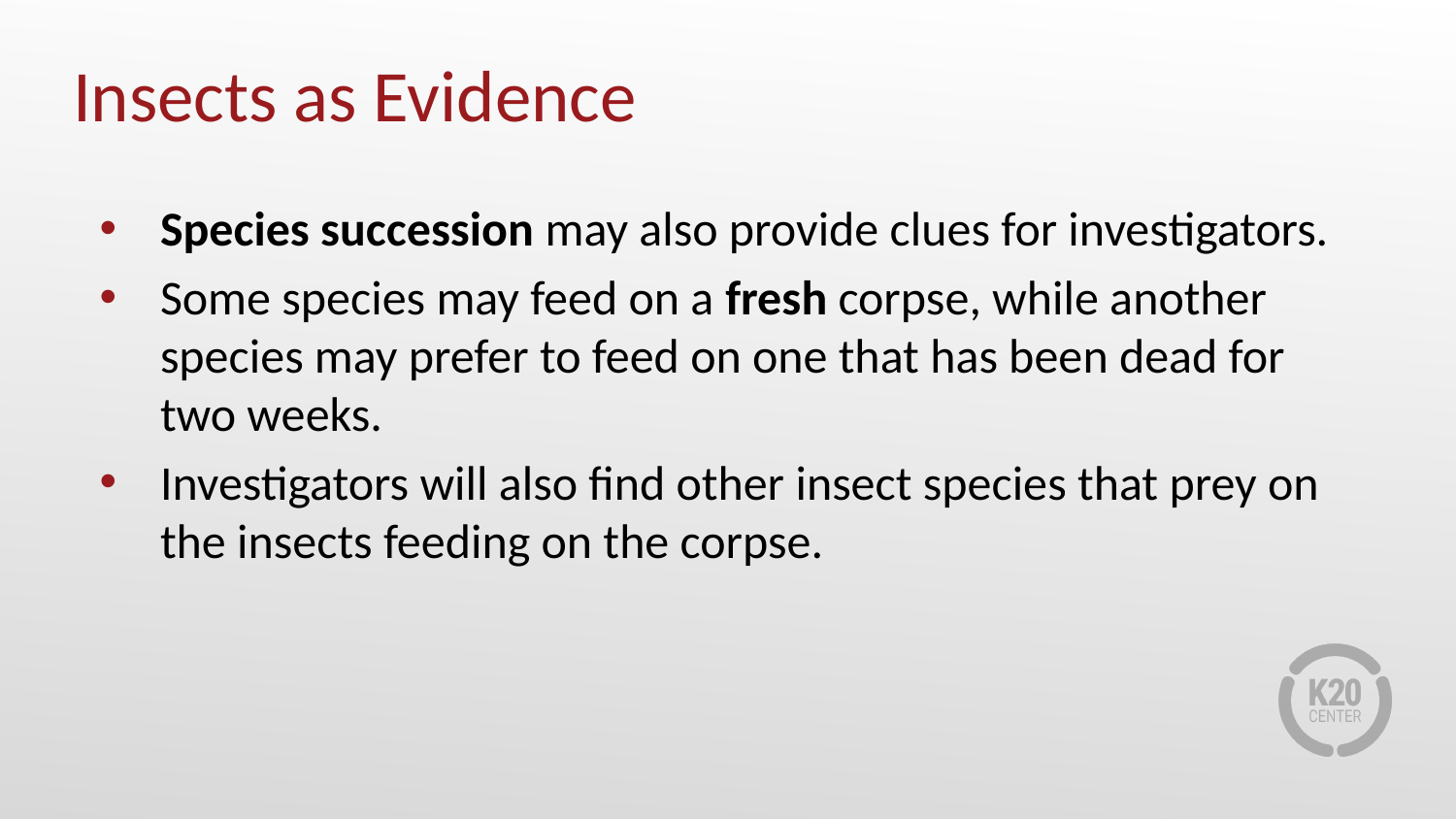

# Insects as Evidence
Species succession may also provide clues for investigators.
Some species may feed on a fresh corpse, while another species may prefer to feed on one that has been dead for two weeks.
Investigators will also find other insect species that prey on the insects feeding on the corpse.